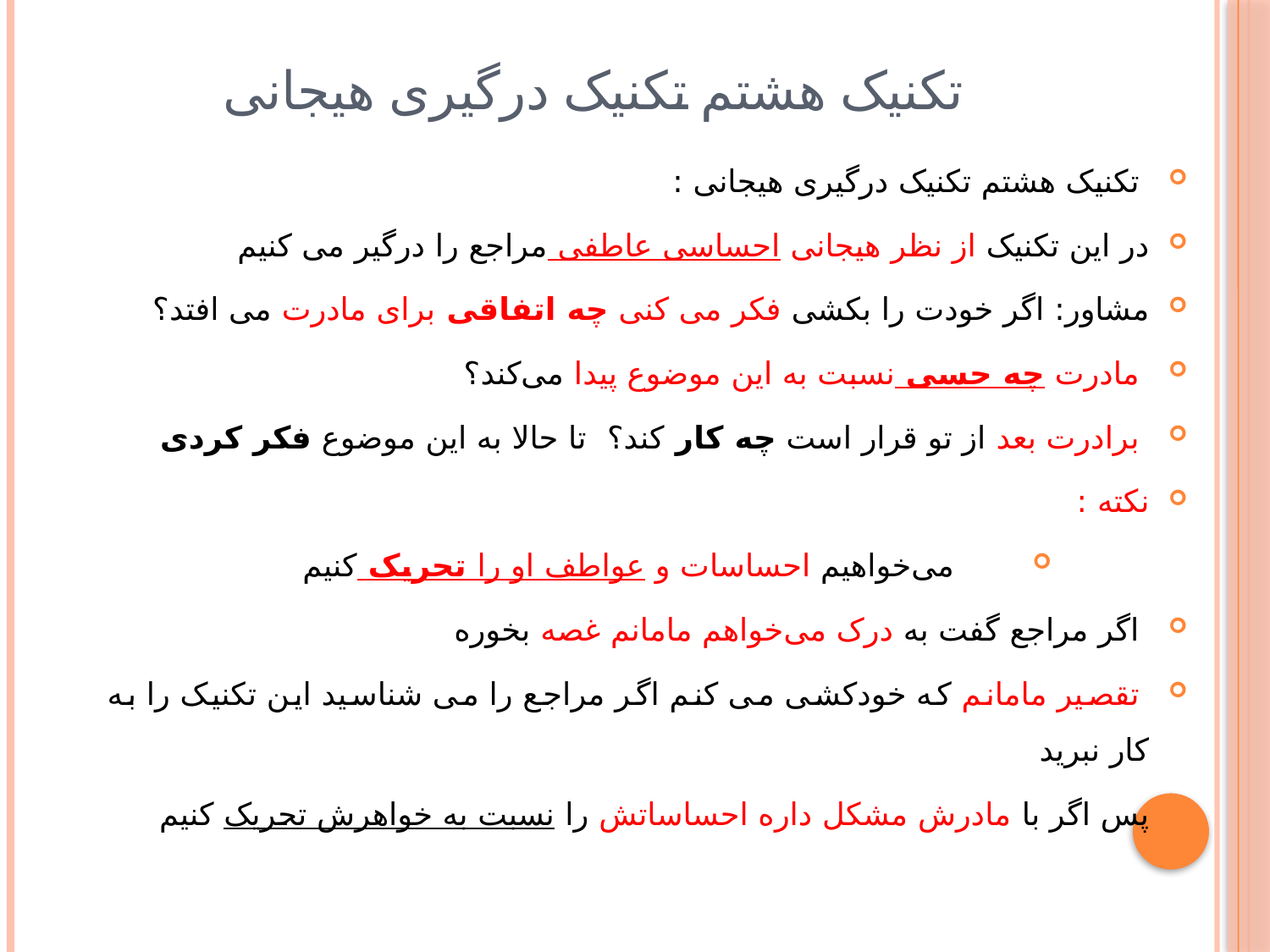

# تکنیک هشتم تکنیک درگیری هیجانی
 تکنیک هشتم تکنیک درگیری هیجانی :
در این تکنیک از نظر هیجانی احساسی عاطفی مراجع را درگیر می کنیم
مشاور: اگر خودت را بکشی فکر می کنی چه اتفاقی برای مادرت می افتد؟
 مادرت چه حسی نسبت به این موضوع پیدا می‌کند؟
 برادرت بعد از تو قرار است چه کار کند؟  تا حالا به این موضوع فکر کردی
نکته :
می‌خواهیم احساسات و عواطف او را تحریک کنیم
 اگر مراجع گفت به درک می‌خواهم مامانم غصه بخوره
 تقصیر مامانم که خودکشی می کنم اگر مراجع را می شناسید این تکنیک را به کار نبرید
پس اگر با مادرش مشکل داره احساساتش را نسبت به خواهرش تحریک کنیم